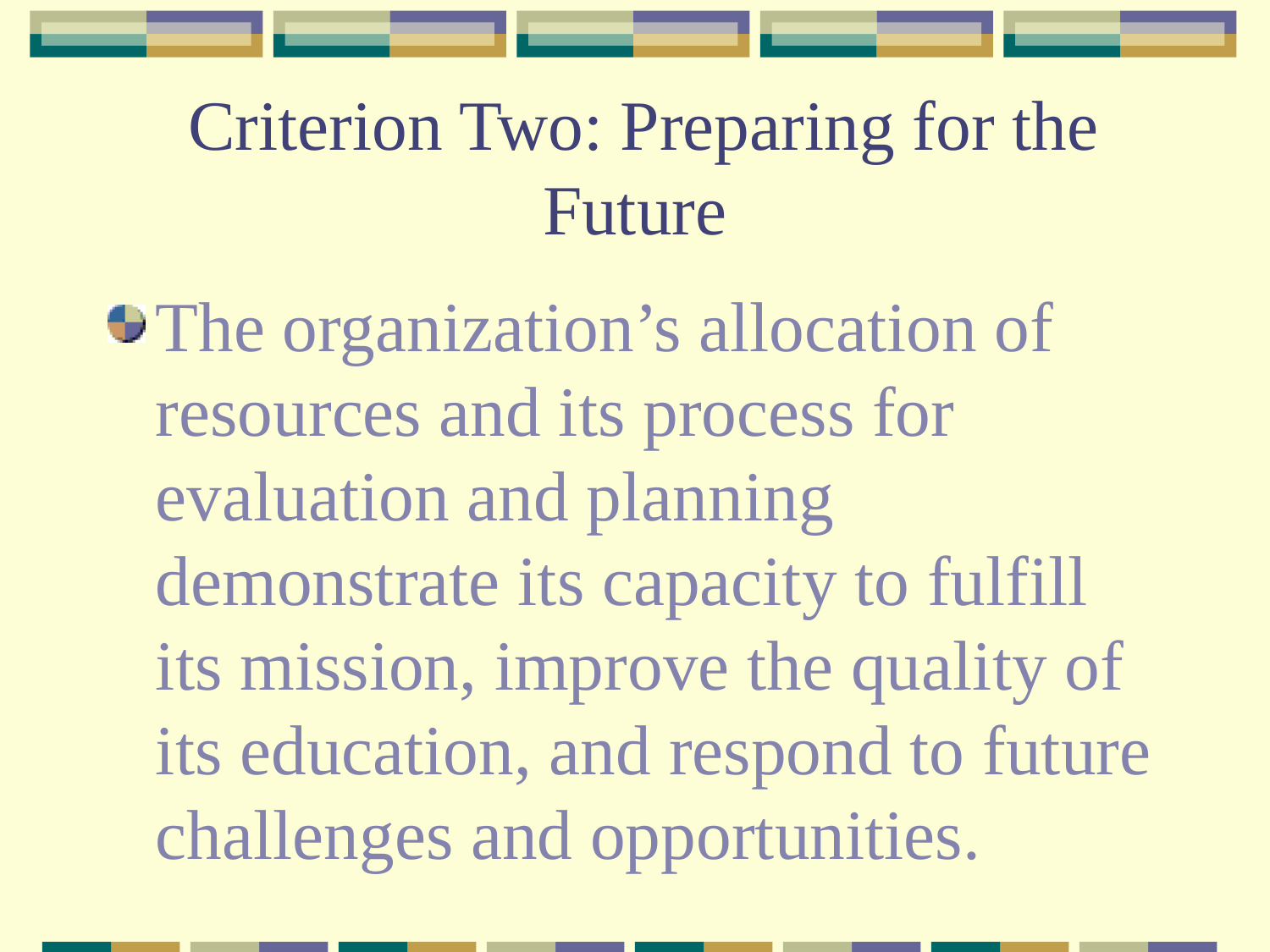

# Criterion Two: Preparing for the Future
The organization’s allocation of resources and its process for evaluation and planning demonstrate its capacity to fulfill its mission, improve the quality of its education, and respond to future challenges and opportunities.